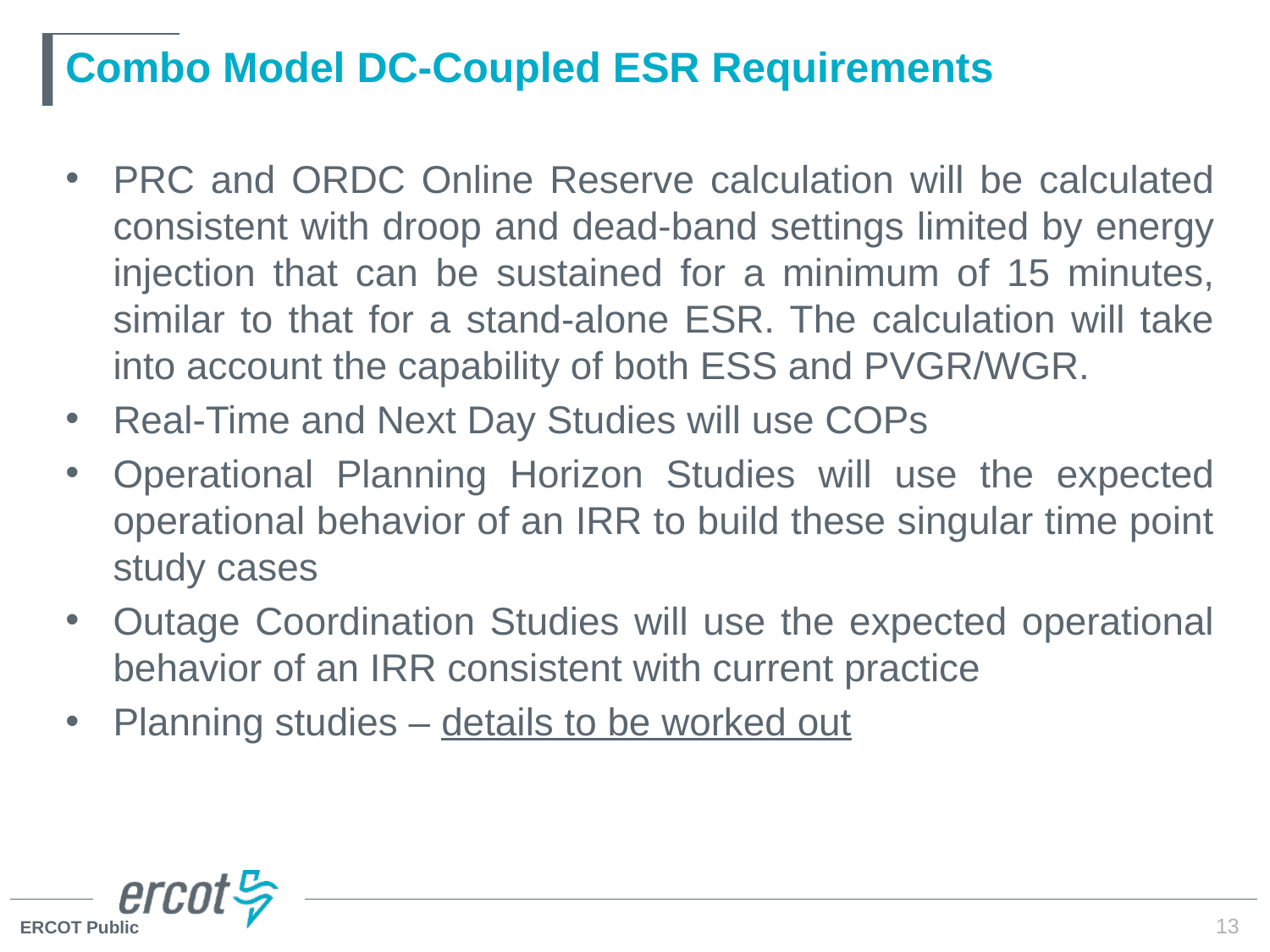

# Combo Model DC-Coupled ESR Requirements
PRC and ORDC Online Reserve calculation will be calculated consistent with droop and dead-band settings limited by energy injection that can be sustained for a minimum of 15 minutes, similar to that for a stand-alone ESR. The calculation will take into account the capability of both ESS and PVGR/WGR.
Real-Time and Next Day Studies will use COPs
Operational Planning Horizon Studies will use the expected operational behavior of an IRR to build these singular time point study cases
Outage Coordination Studies will use the expected operational behavior of an IRR consistent with current practice
Planning studies – details to be worked out
13